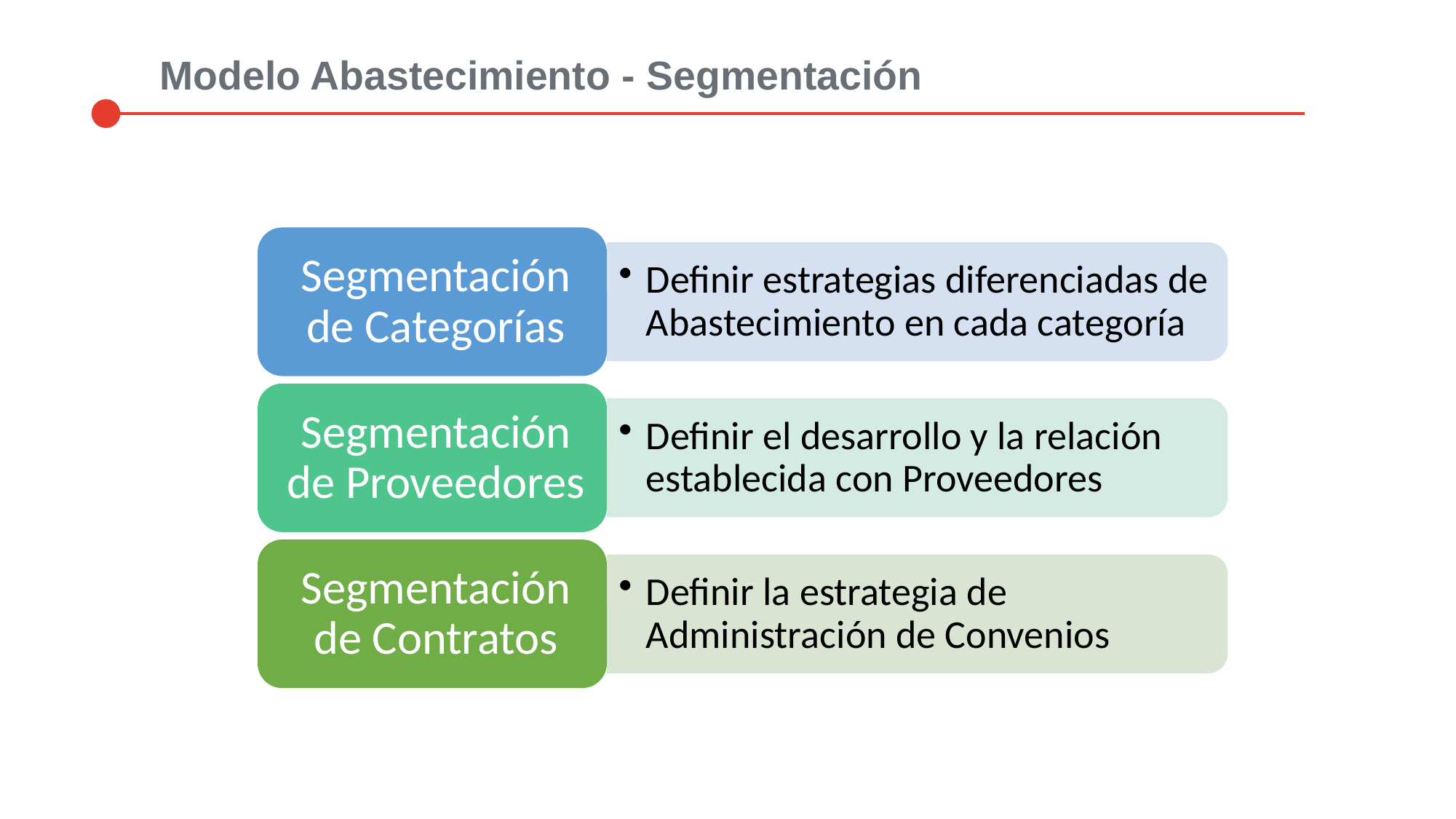

Detalle D
Modelo Abastecimiento - Segmentación

Definir estrategias diferenciadas de Abastecimiento en cada categoría
Segmentación de Categorías
Definir el desarrollo y la relación establecida con Proveedores
Segmentación de Proveedores
Definir la estrategia de Administración de Convenios
Segmentación de Contratos